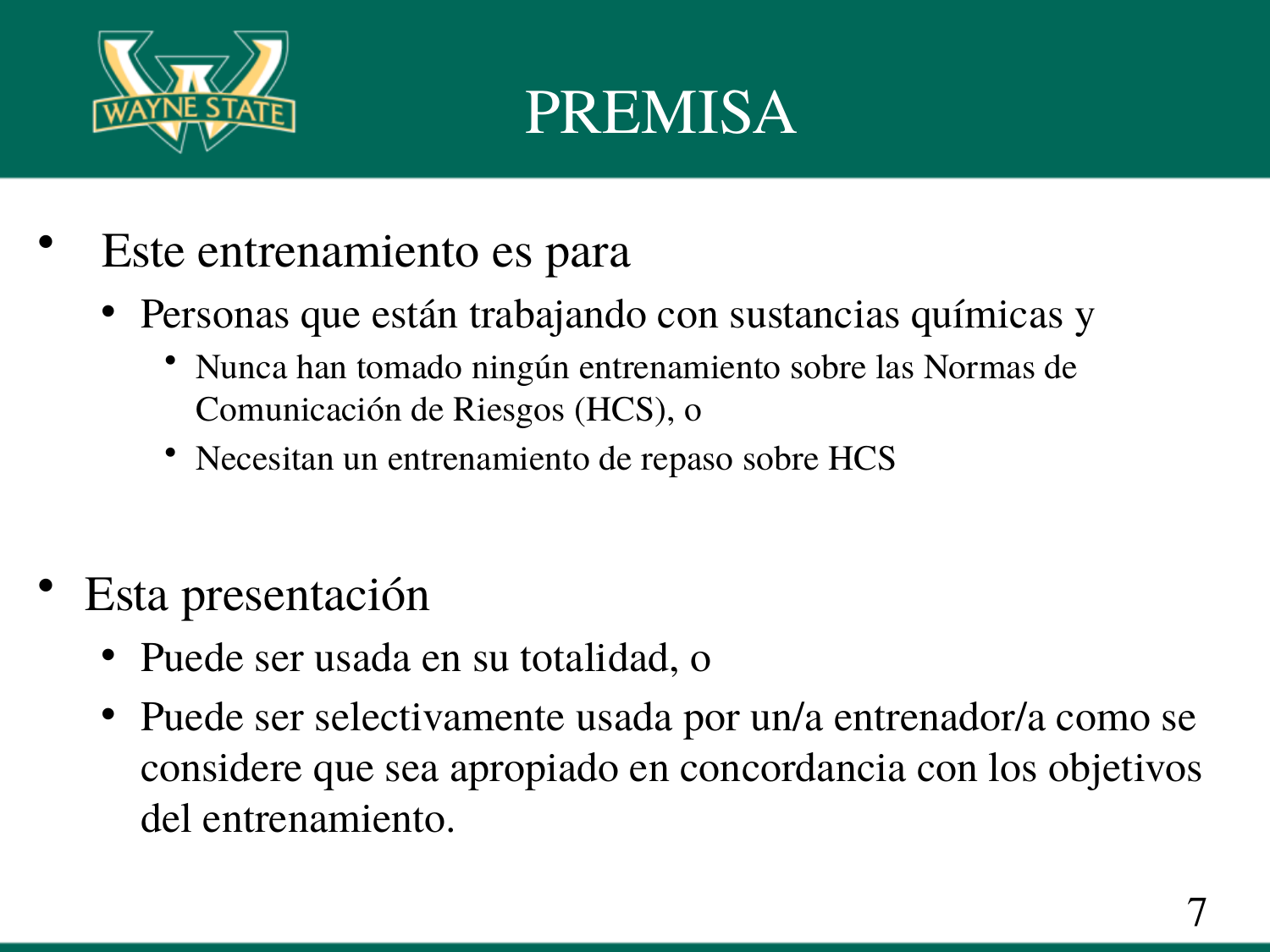

# PREMISA
 Este entrenamiento es para
Personas que están trabajando con sustancias químicas y
Nunca han tomado ningún entrenamiento sobre las Normas de Comunicación de Riesgos (HCS), o
Necesitan un entrenamiento de repaso sobre HCS

Esta presentación
Puede ser usada en su totalidad, o
Puede ser selectivamente usada por un/a entrenador/a como se considere que sea apropiado en concordancia con los objetivos del entrenamiento.
7